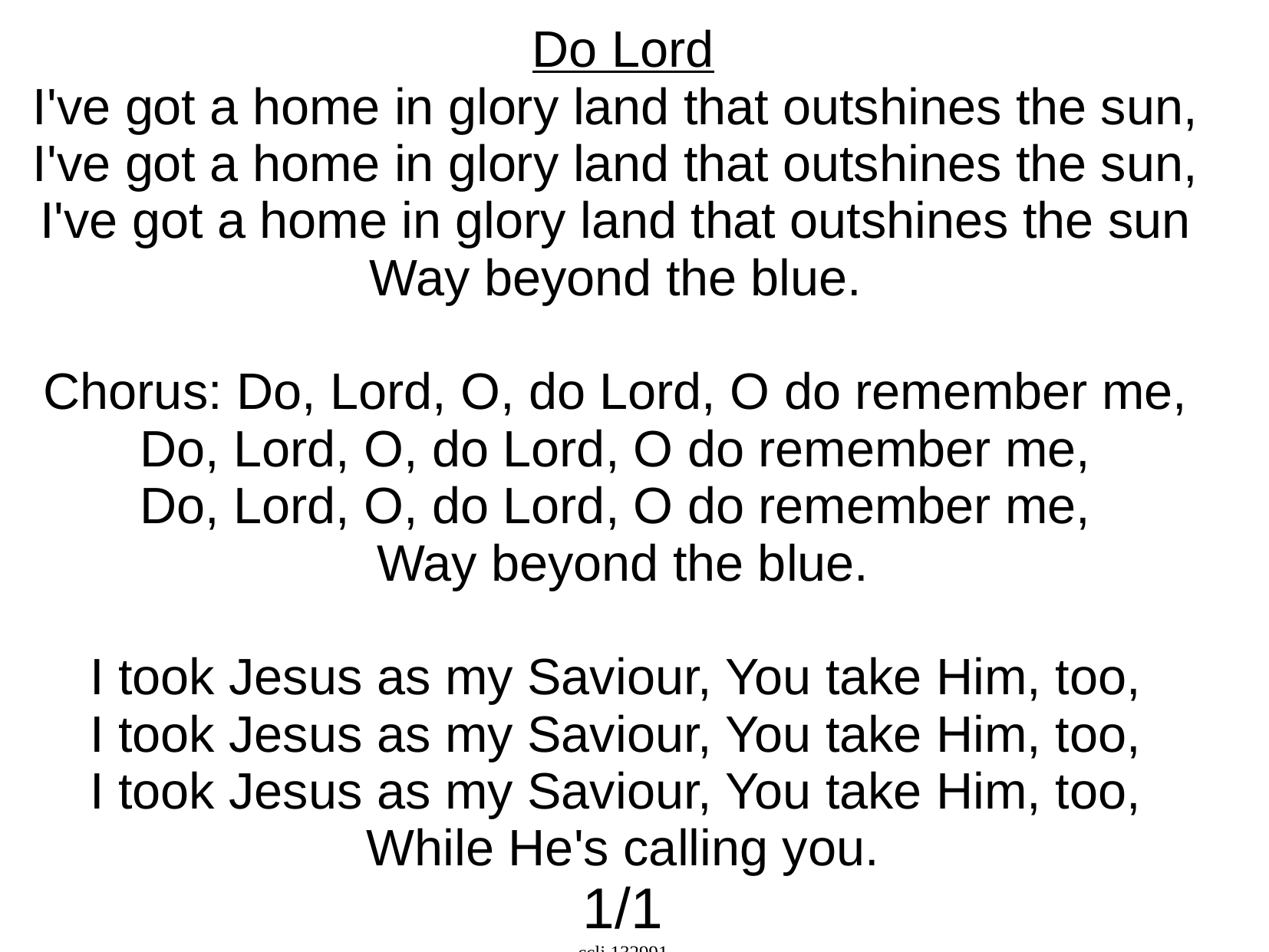

Do Lord
I've got a home in glory land that outshines the sun,
I've got a home in glory land that outshines the sun,
I've got a home in glory land that outshines the sun
Way beyond the blue.

Chorus: Do, Lord, O, do Lord, O do remember me,
Do, Lord, O, do Lord, O do remember me,
Do, Lord, O, do Lord, O do remember me,
Way beyond the blue.

I took Jesus as my Saviour, You take Him, too,
I took Jesus as my Saviour, You take Him, too,
I took Jesus as my Saviour, You take Him, too,
While He's calling you.
1/1
ccli 132991